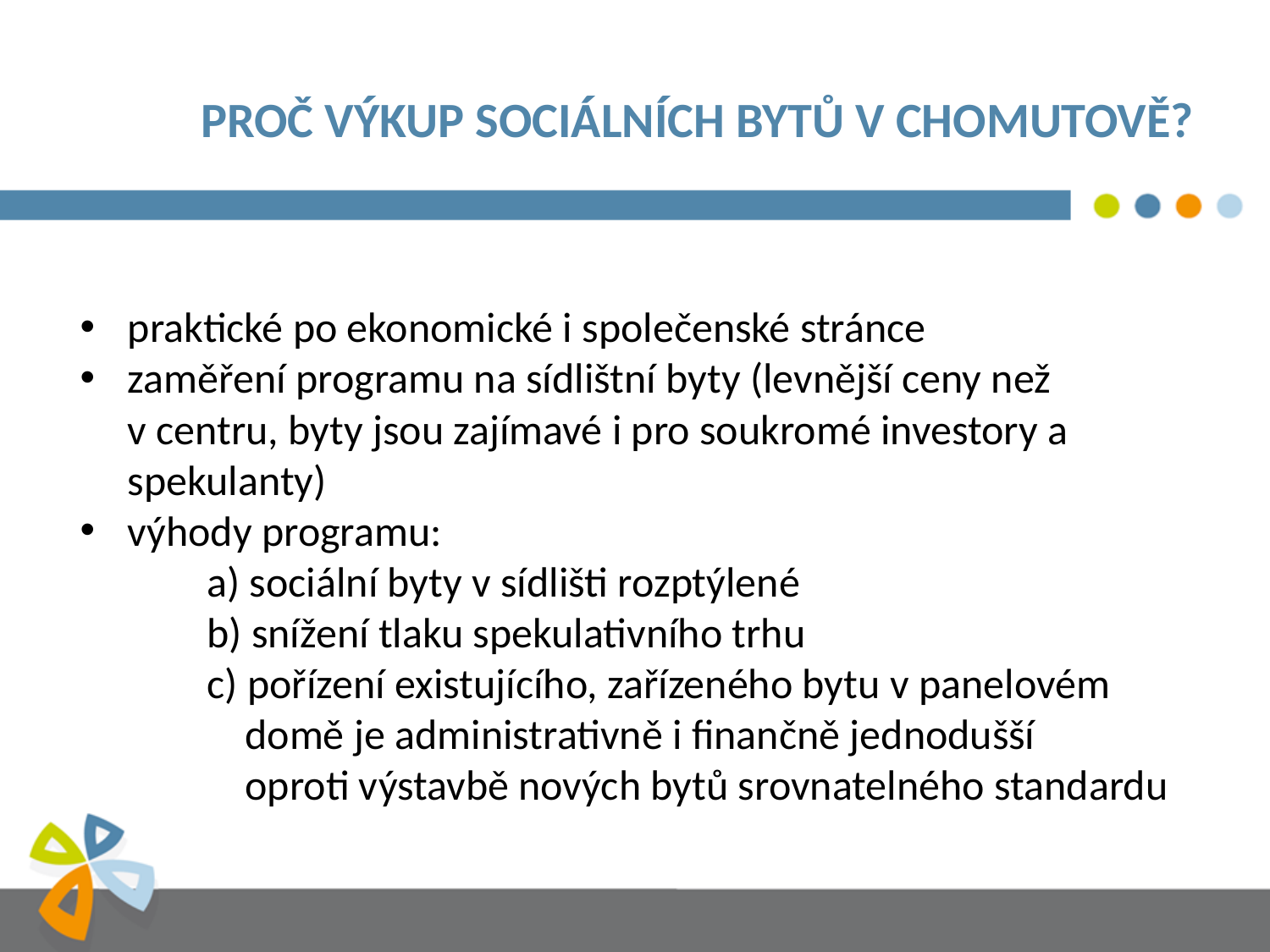

# PROČ VÝKUP SOCIÁLNÍCH BYTŮ V CHOMUTOVĚ?

praktické po ekonomické i společenské stránce
zaměření programu na sídlištní byty (levnější ceny než               v centru, byty jsou zajímavé i pro soukromé investory a spekulanty)
výhody programu:
	a) sociální byty v sídlišti rozptýlené
	b) snížení tlaku spekulativního trhu
	c) pořízení existujícího, zařízeného bytu v panelovém 	    domě je administrativně i finančně jednodušší 	 	    oproti výstavbě nových bytů srovnatelného standardu